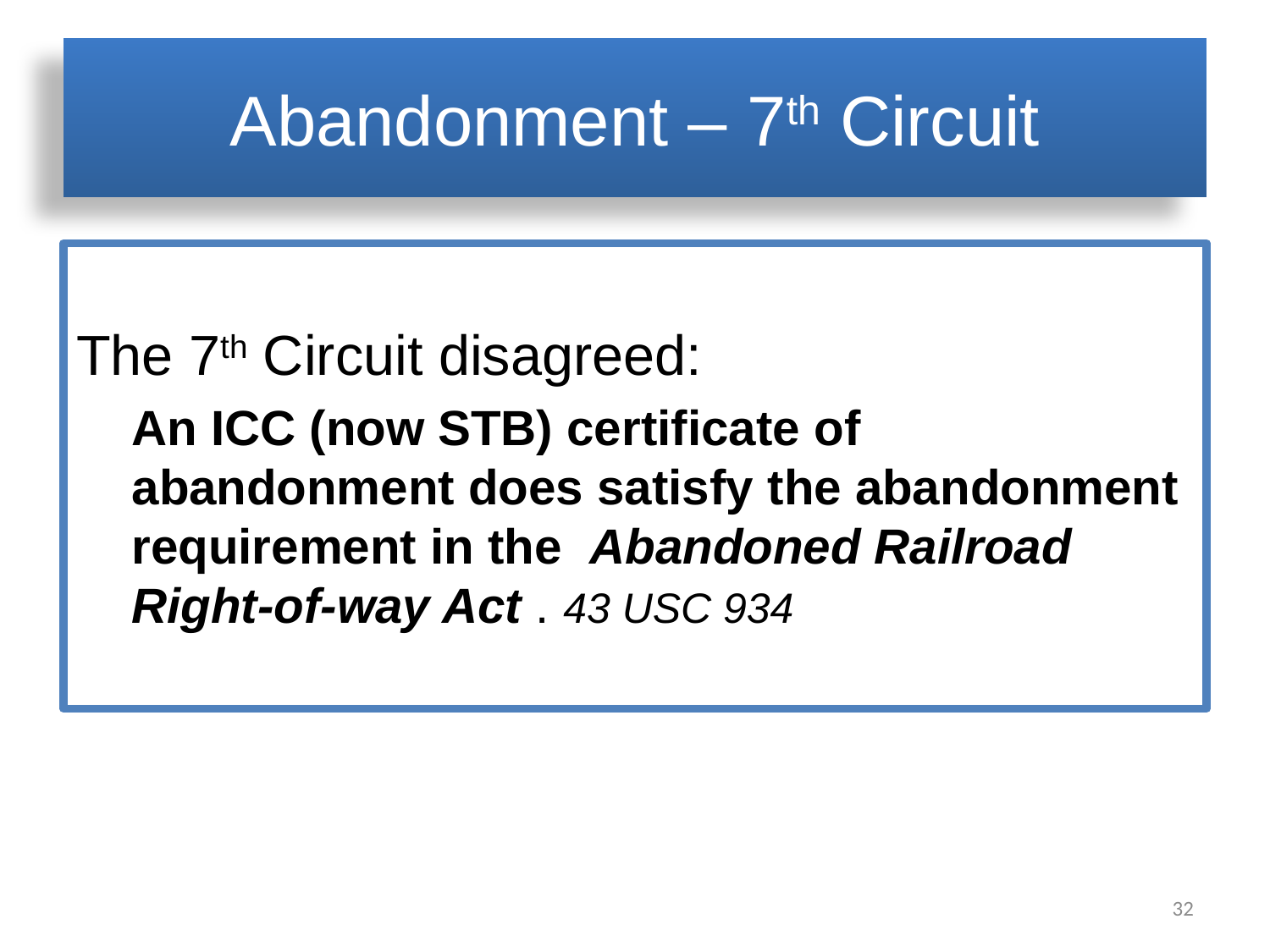

# Abandonment – 7th Circuit
The 7th Circuit disagreed:
An ICC (now STB) certificate of abandonment does satisfy the abandonment requirement in the  Abandoned Railroad Right-of-way Act . 43 USC 934
32